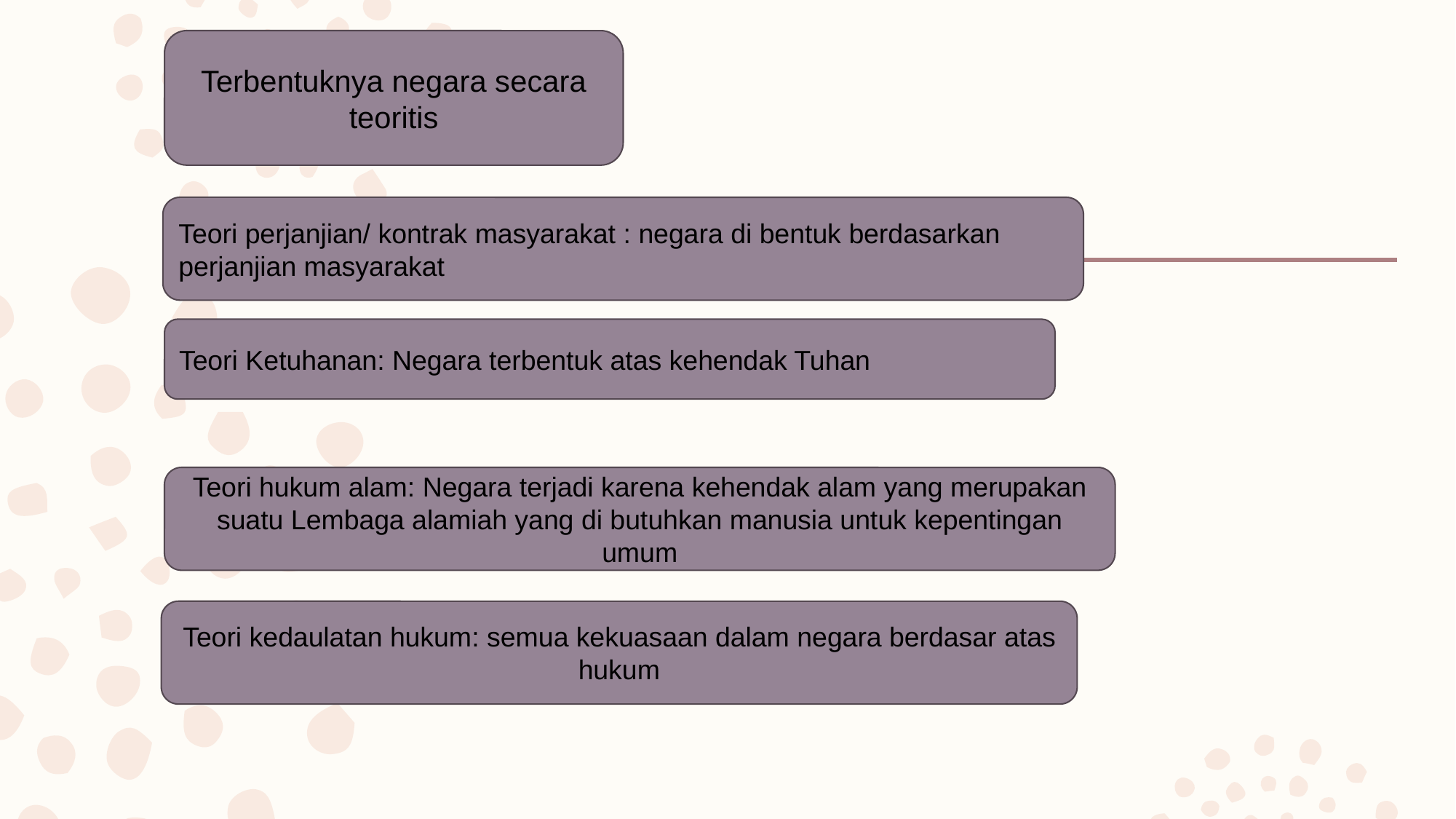

Terbentuknya negara secara teoritis
Teori perjanjian/ kontrak masyarakat : negara di bentuk berdasarkan perjanjian masyarakat
Teori Ketuhanan: Negara terbentuk atas kehendak Tuhan
Teori hukum alam: Negara terjadi karena kehendak alam yang merupakan suatu Lembaga alamiah yang di butuhkan manusia untuk kepentingan umum
Teori kedaulatan hukum: semua kekuasaan dalam negara berdasar atas hukum